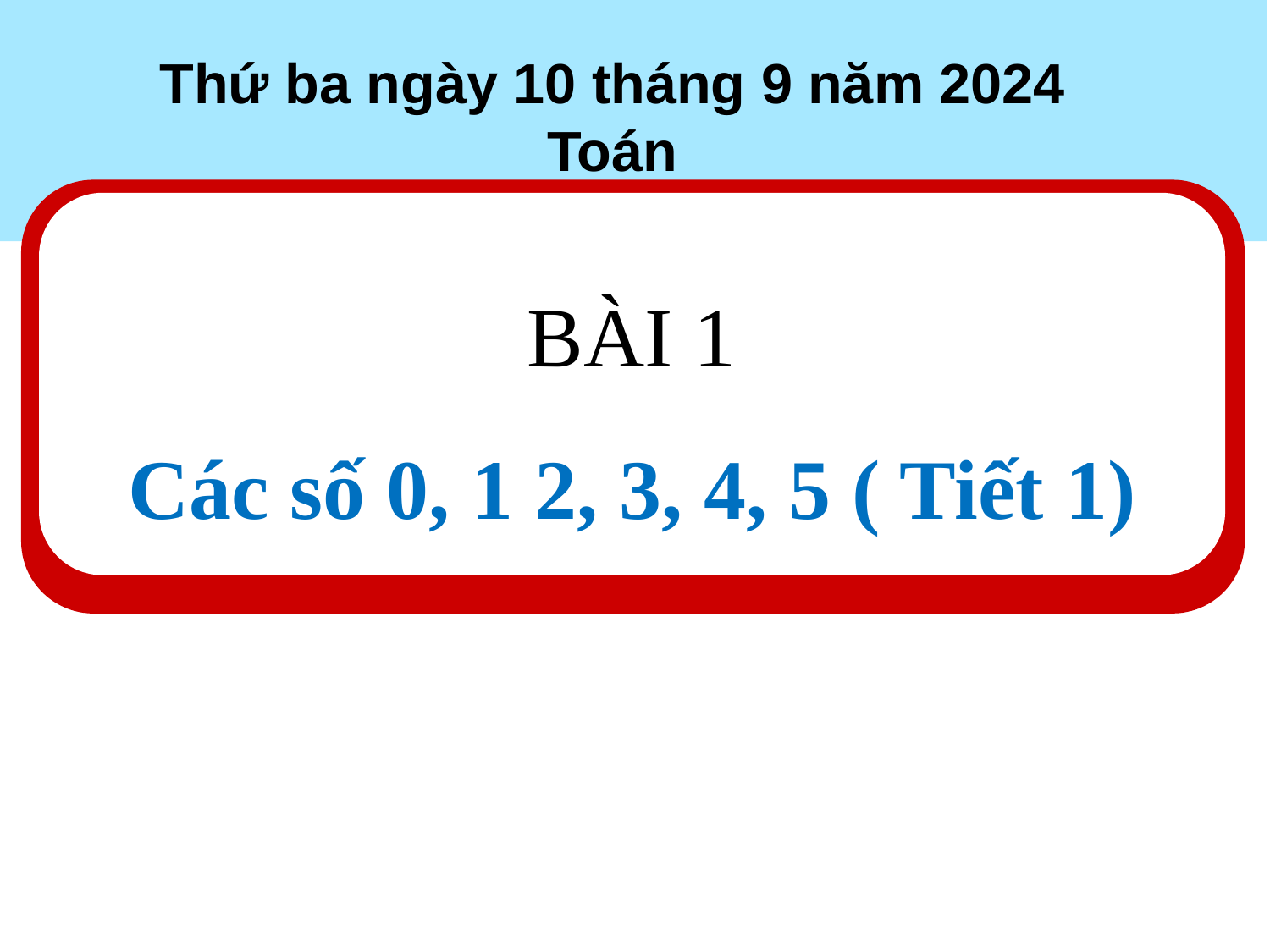

Thứ ba ngày 10 tháng 9 năm 2024
Toán

BÀI 1
Các số 0, 1 2, 3, 4, 5 ( Tiết 1)
#